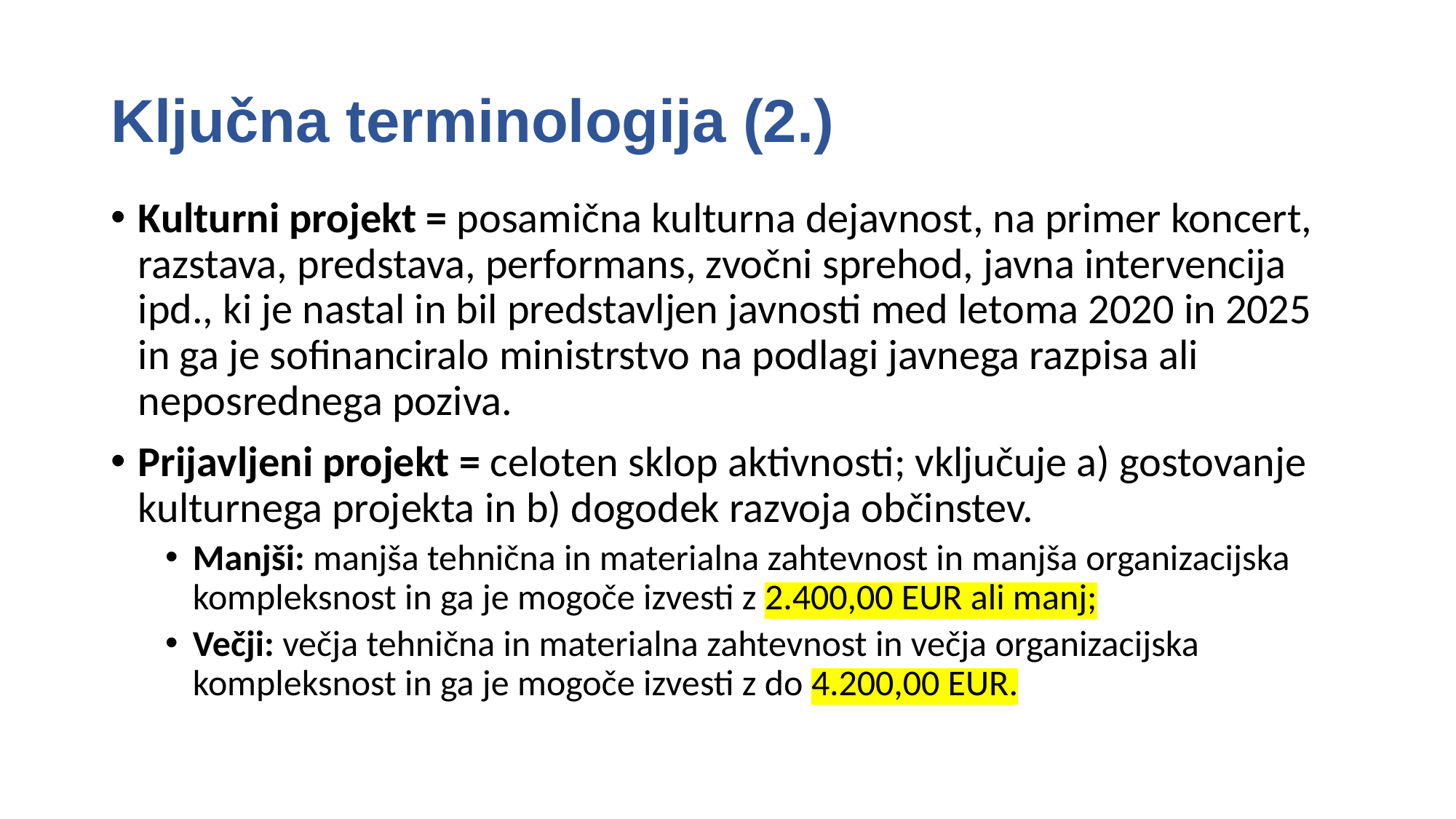

# Ključna terminologija (2.)
Kulturni projekt = posamična kulturna dejavnost, na primer koncert, razstava, predstava, performans, zvočni sprehod, javna intervencija ipd., ki je nastal in bil predstavljen javnosti med letoma 2020 in 2025 in ga je sofinanciralo ministrstvo na podlagi javnega razpisa ali neposrednega poziva.
Prijavljeni projekt = celoten sklop aktivnosti; vključuje a) gostovanje kulturnega projekta in b) dogodek razvoja občinstev.
Manjši: manjša tehnična in materialna zahtevnost in manjša organizacijska kompleksnost in ga je mogoče izvesti z 2.400,00 EUR ali manj;
Večji: večja tehnična in materialna zahtevnost in večja organizacijska kompleksnost in ga je mogoče izvesti z do 4.200,00 EUR.